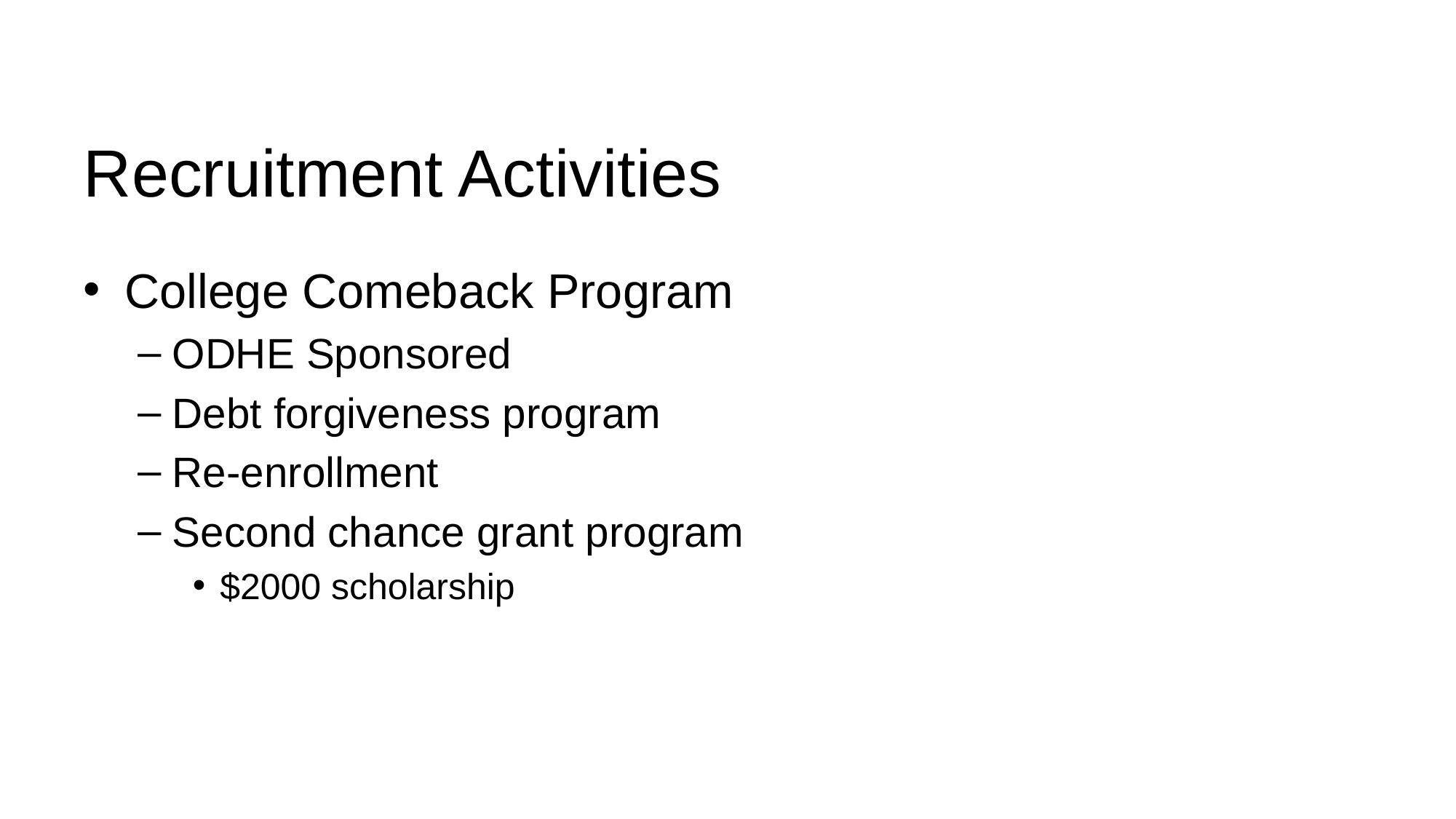

# Recruitment Activities
College Comeback Program
ODHE Sponsored
Debt forgiveness program
Re-enrollment
Second chance grant program
$2000 scholarship